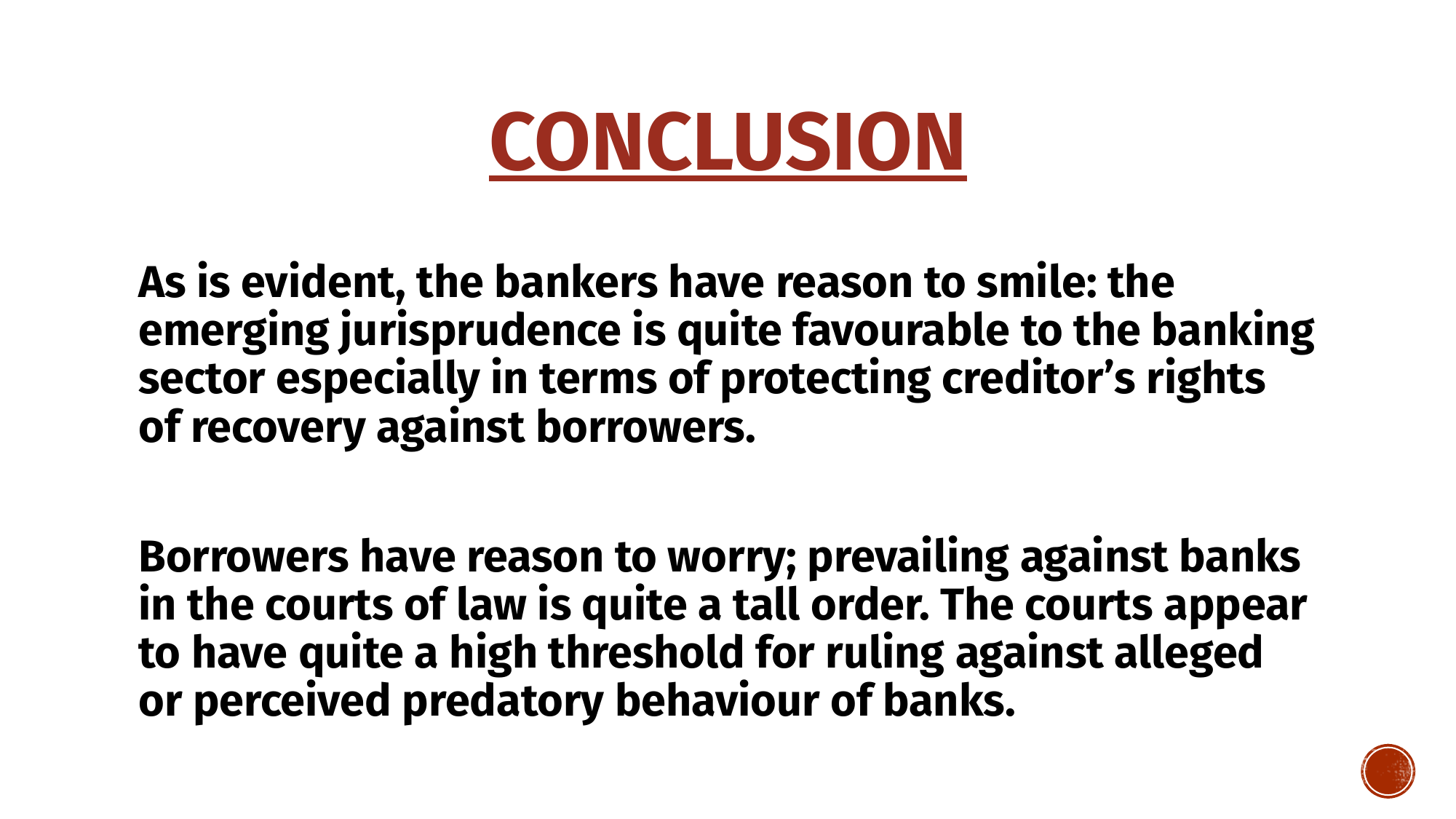

# CONCLUSION
As is evident, the bankers have reason to smile: the emerging jurisprudence is quite favourable to the banking sector especially in terms of protecting creditor’s rights of recovery against borrowers.

Borrowers have reason to worry; prevailing against banks in the courts of law is quite a tall order. The courts appear to have quite a high threshold for ruling against alleged or perceived predatory behaviour of banks.